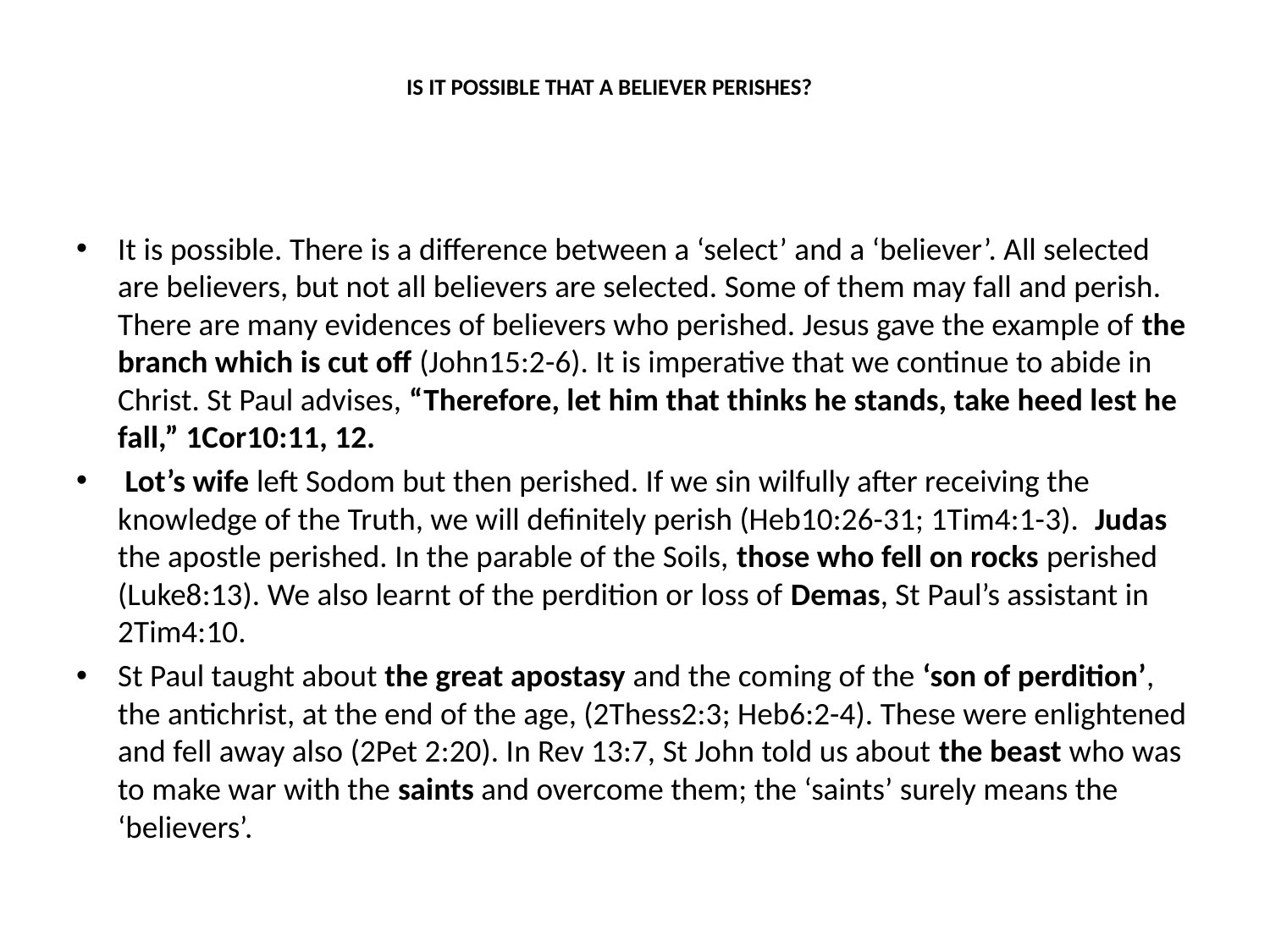

# IS IT POSSIBLE THAT A BELIEVER PERISHES?
It is possible. There is a difference between a ‘select’ and a ‘believer’. All selected are believers, but not all believers are selected. Some of them may fall and perish. There are many evidences of believers who perished. Jesus gave the example of the branch which is cut off (John15:2-6). It is imperative that we continue to abide in Christ. St Paul advises, “Therefore, let him that thinks he stands, take heed lest he fall,” 1Cor10:11, 12.
 Lot’s wife left Sodom but then perished. If we sin wilfully after receiving the knowledge of the Truth, we will definitely perish (Heb10:26-31; 1Tim4:1-3).  Judas the apostle perished. In the parable of the Soils, those who fell on rocks perished (Luke8:13). We also learnt of the perdition or loss of Demas, St Paul’s assistant in 2Tim4:10.
St Paul taught about the great apostasy and the coming of the ‘son of perdition’, the antichrist, at the end of the age, (2Thess2:3; Heb6:2-4). These were enlightened and fell away also (2Pet 2:20). In Rev 13:7, St John told us about the beast who was to make war with the saints and overcome them; the ‘saints’ surely means the ‘believers’.